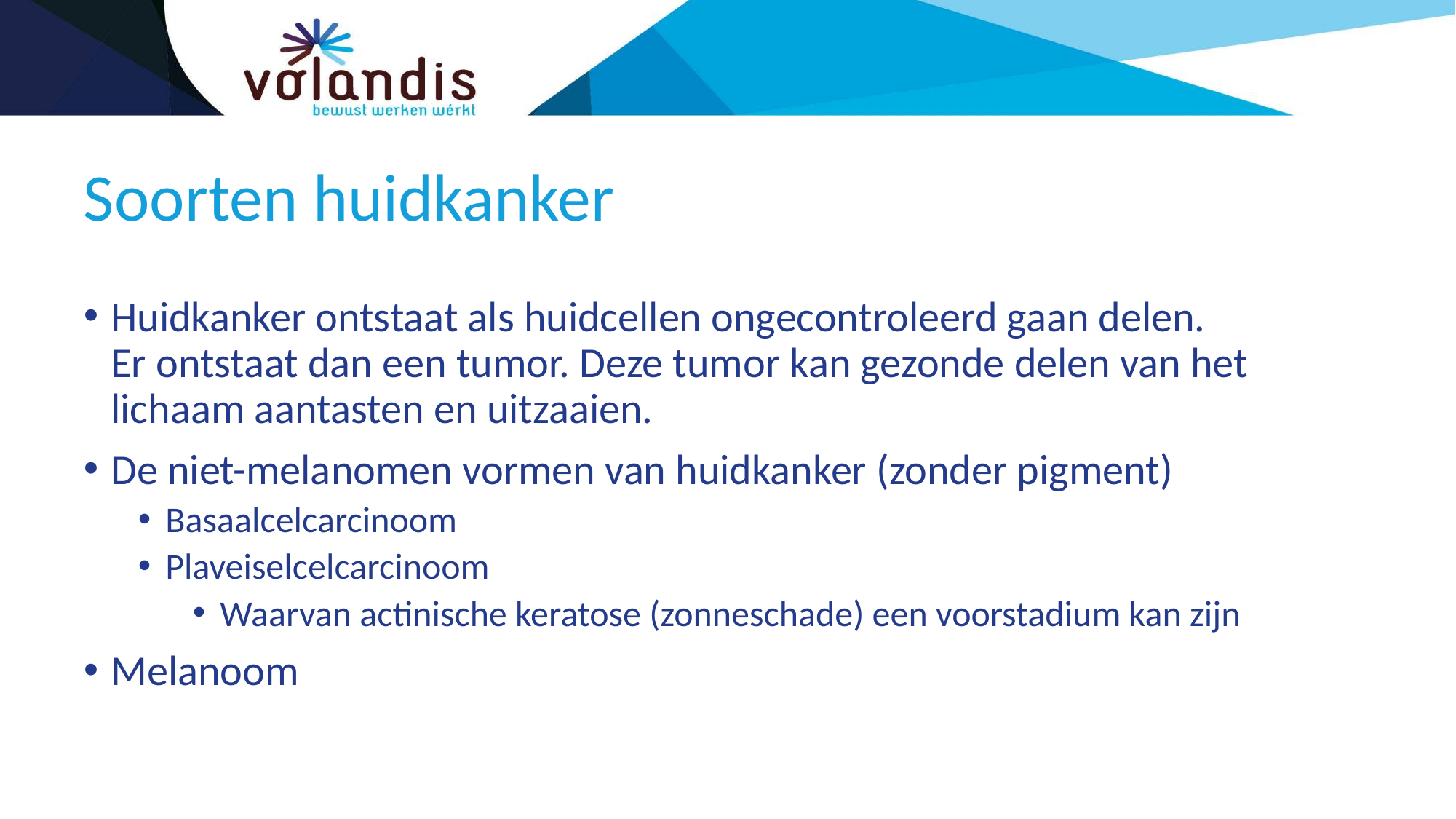

# Soorten huidkanker
Huidkanker ontstaat als huidcellen ongecontroleerd gaan delen.
Er ontstaat dan een tumor. Deze tumor kan gezonde delen van het lichaam aantasten en uitzaaien.
De niet-melanomen vormen van huidkanker (zonder pigment)
Basaalcelcarcinoom
Plaveiselcelcarcinoom
Waarvan actinische keratose (zonneschade) een voorstadium kan zijn
Melanoom